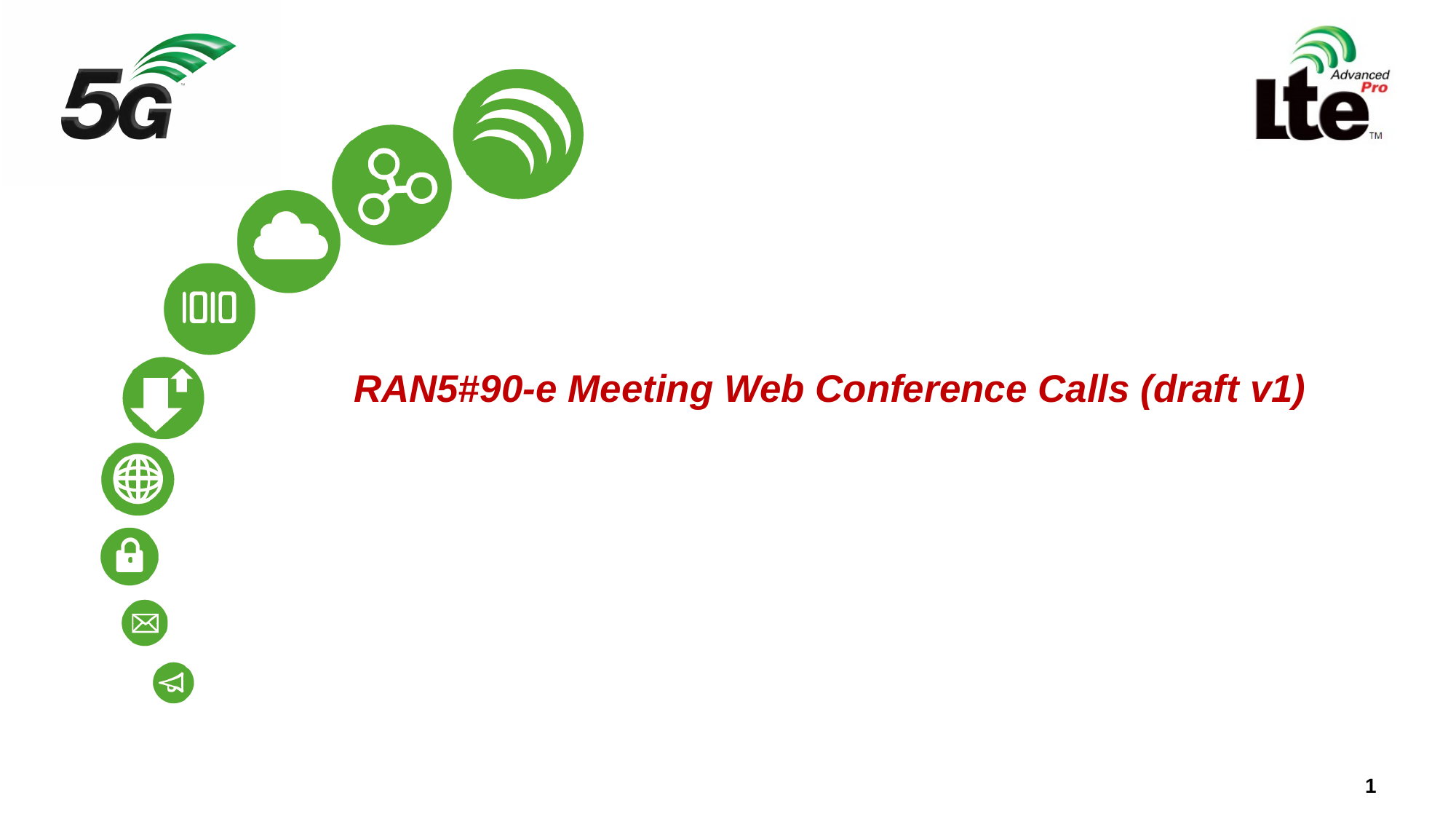

# RAN5#90-e Meeting Web Conference Calls (draft v1)